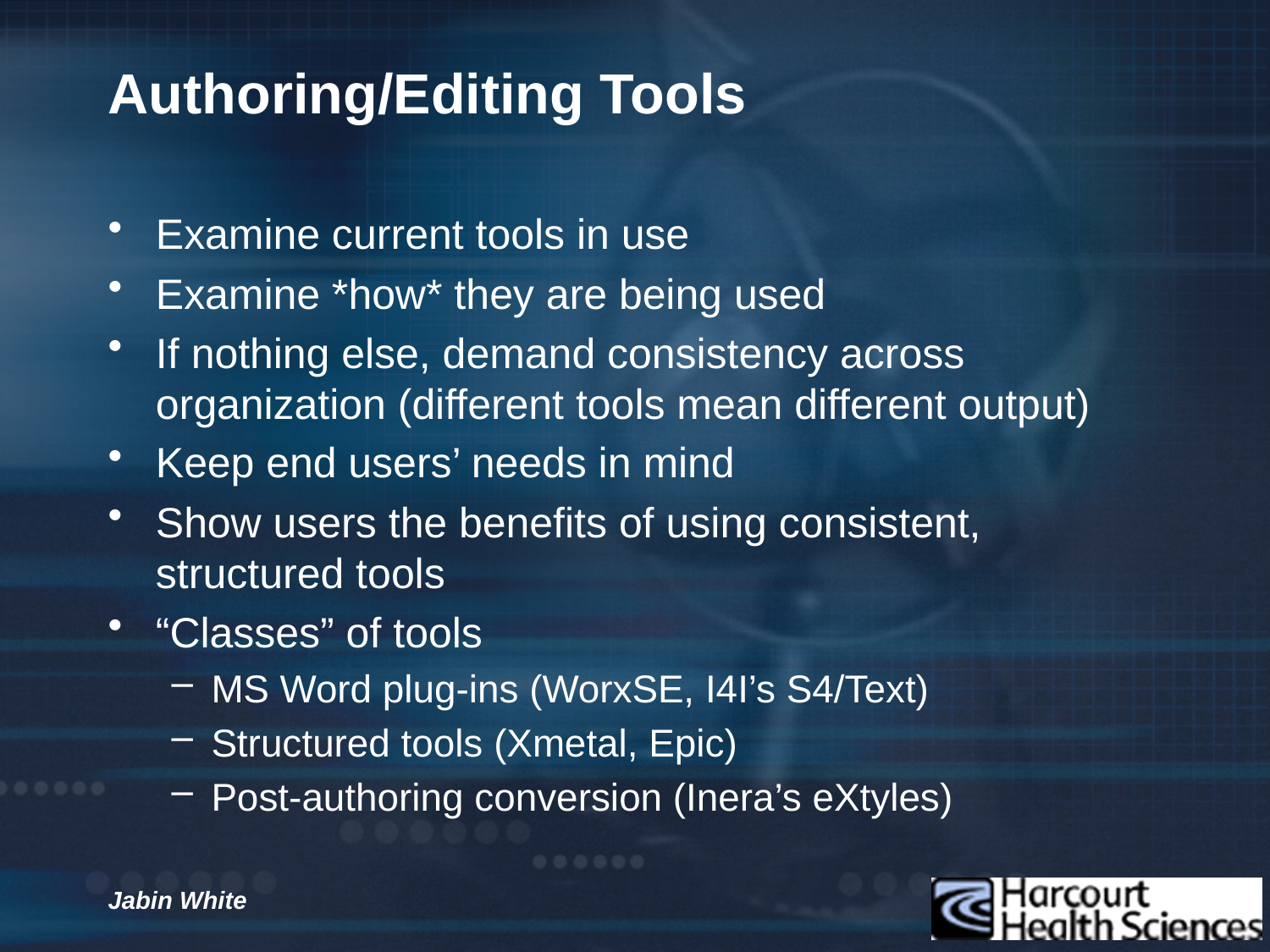

# Authoring/Editing Tools
Examine current tools in use
Examine *how* they are being used
If nothing else, demand consistency across organization (different tools mean different output)
Keep end users’ needs in mind
Show users the benefits of using consistent, structured tools
“Classes” of tools
MS Word plug-ins (WorxSE, I4I’s S4/Text)
Structured tools (Xmetal, Epic)
Post-authoring conversion (Inera’s eXtyles)
Jabin White